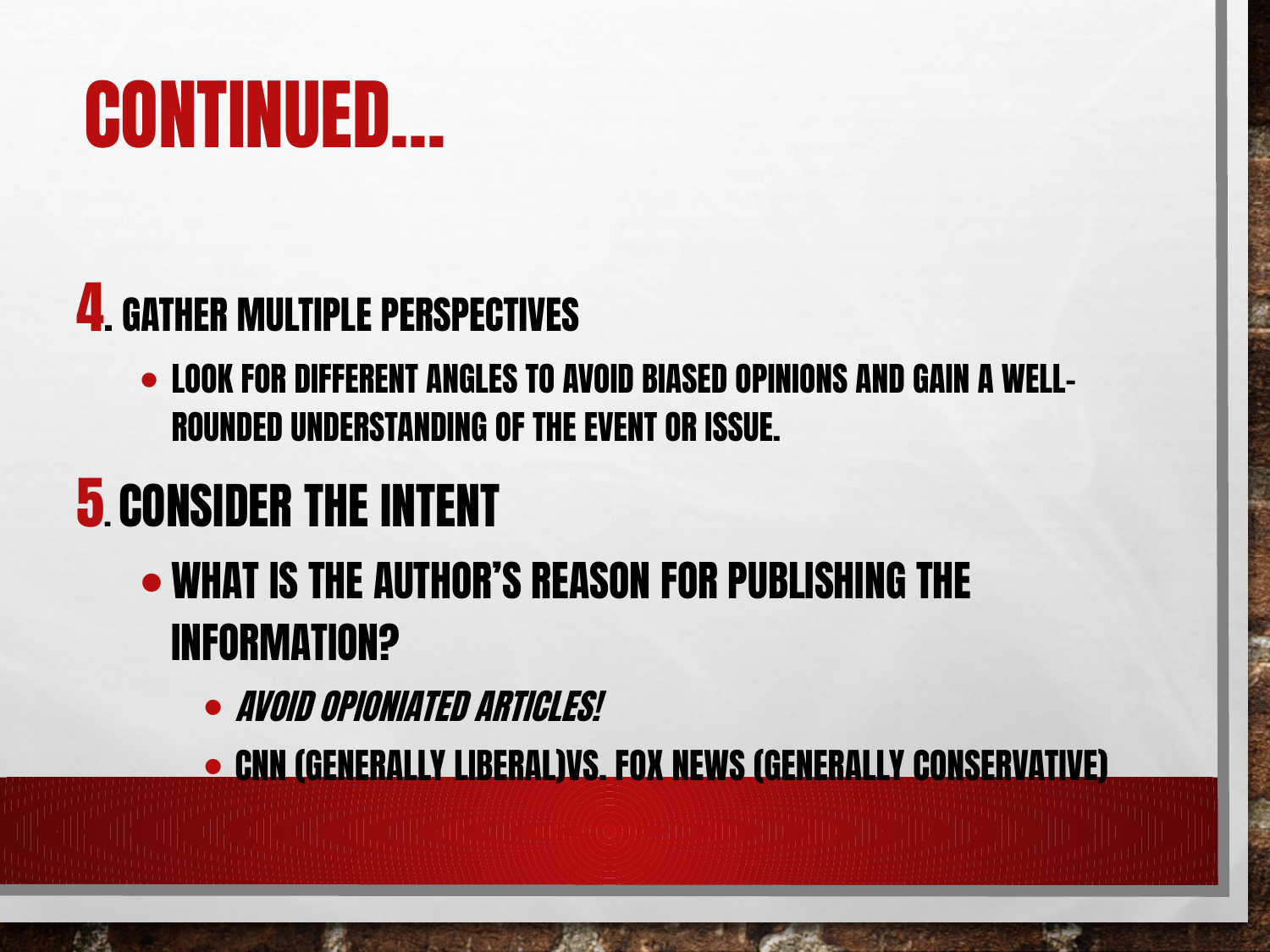

# continued…
4. Gather multiple perspectives
Look for different angles to avoid biased opinions and gain a well-rounded understanding of the event or issue.
5. Consider the intent
What is the author’s reason for publishing the information?
AVOID OPIONIATED ARTICLES!
CNN (generally liberal)vs. Fox News (generally conservative)